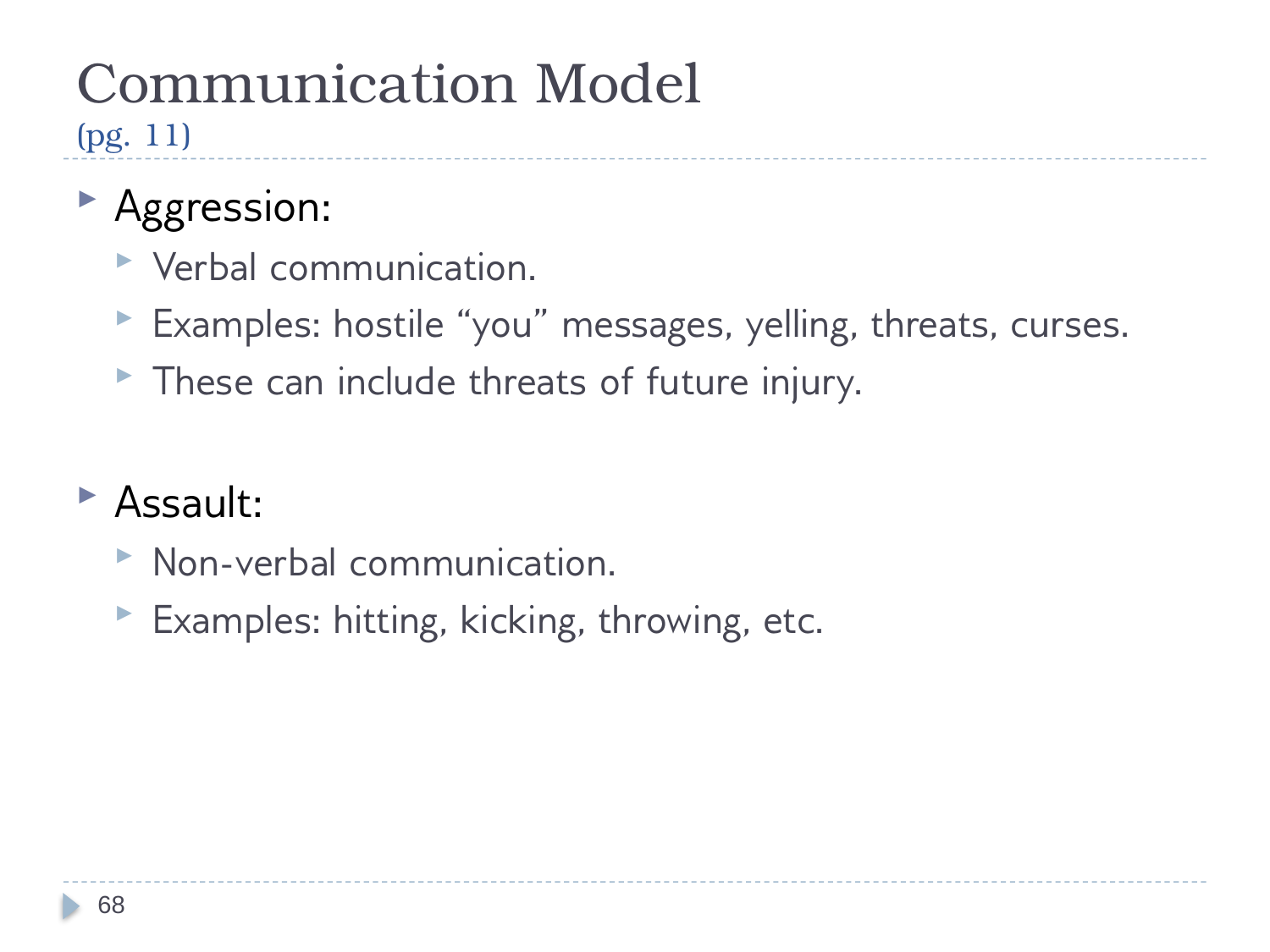

# Communication Model (pg. 11)
Aggression:
Verbal communication.
Examples: hostile “you” messages, yelling, threats, curses.
These can include threats of future injury.

Assault:
Non-verbal communication.
Examples: hitting, kicking, throwing, etc.
68